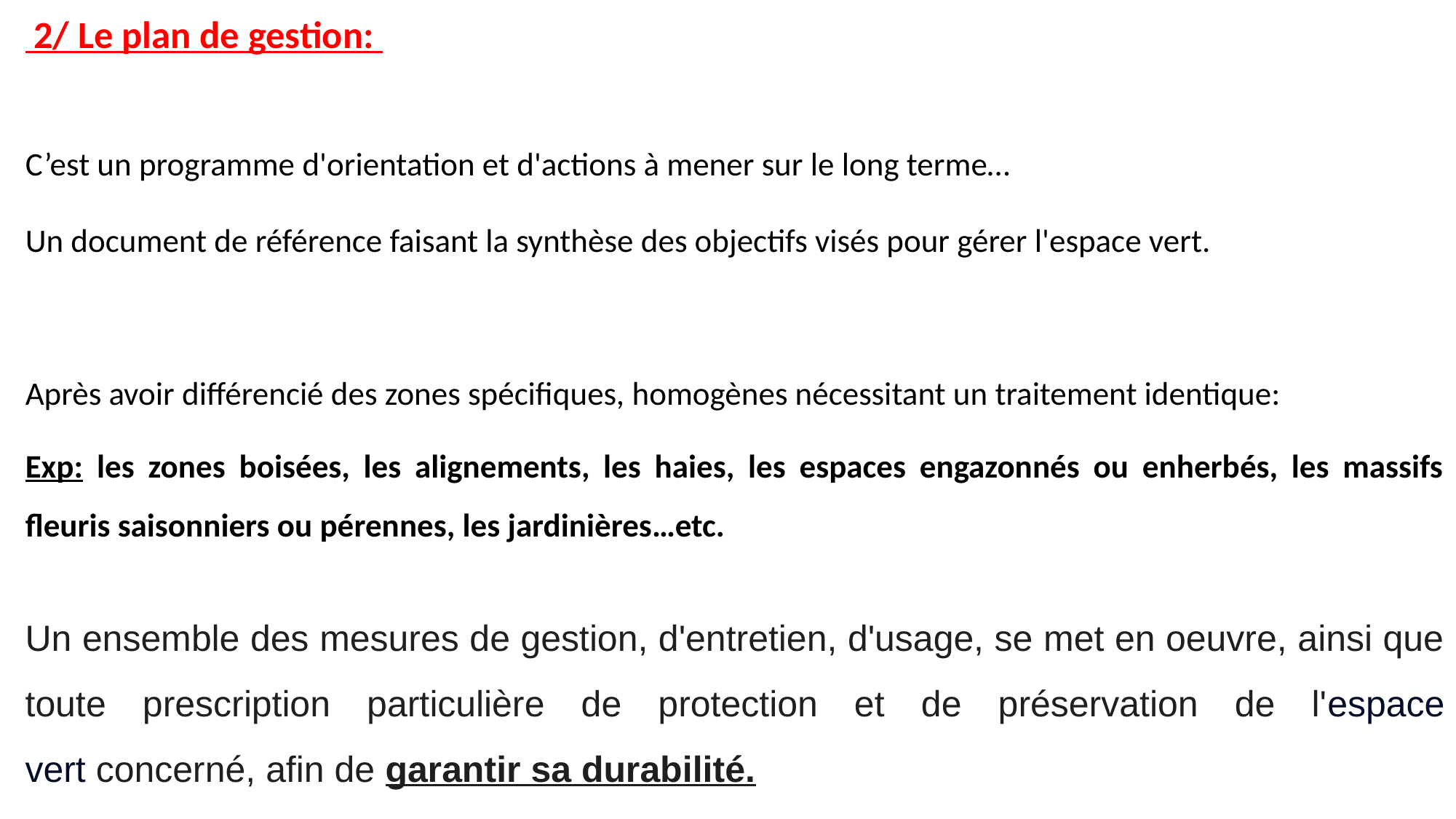

2/ Le plan de gestion:

C’est un programme d'orientation et d'actions à mener sur le long terme…
Un document de référence faisant la synthèse des objectifs visés pour gérer l'espace vert.

Après avoir différencié des zones spécifiques, homogènes nécessitant un traitement identique:
Exp: les zones boisées, les alignements, les haies, les espaces engazonnés ou enherbés, les massifs fleuris saisonniers ou pérennes, les jardinières…etc.

Un ensemble des mesures de gestion, d'entretien, d'usage, se met en oeuvre, ainsi que toute prescription particulière de protection et de préservation de l'espace vert concerné, afin de garantir sa durabilité.